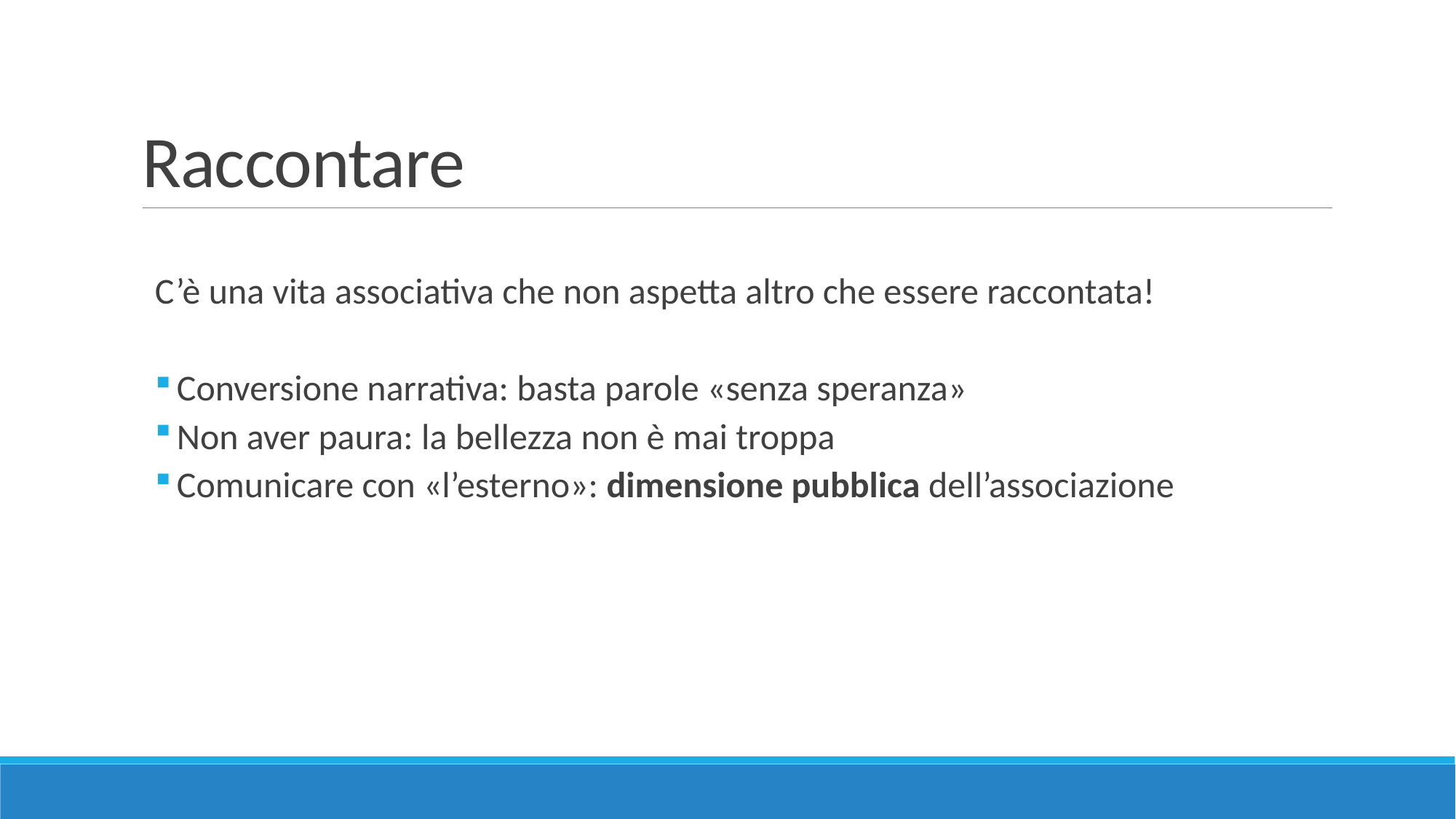

# Raccontare

C’è una vita associativa che non aspetta altro che essere raccontata!

Conversione narrativa: basta parole «senza speranza»
Non aver paura: la bellezza non è mai troppa
Comunicare con «l’esterno»: dimensione pubblica dell’associazione